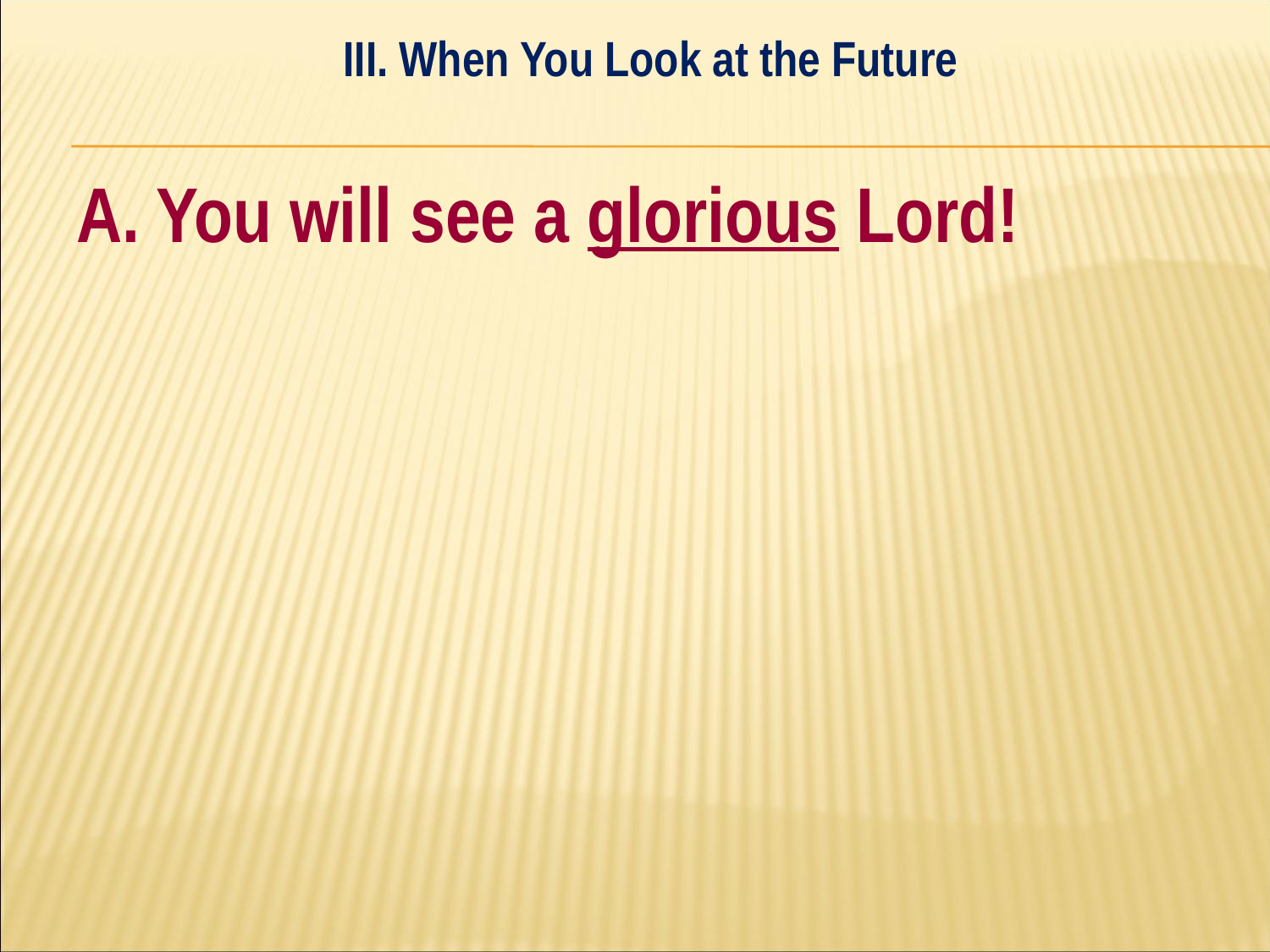

III. When You Look at the Future
#
A. You will see a glorious Lord!